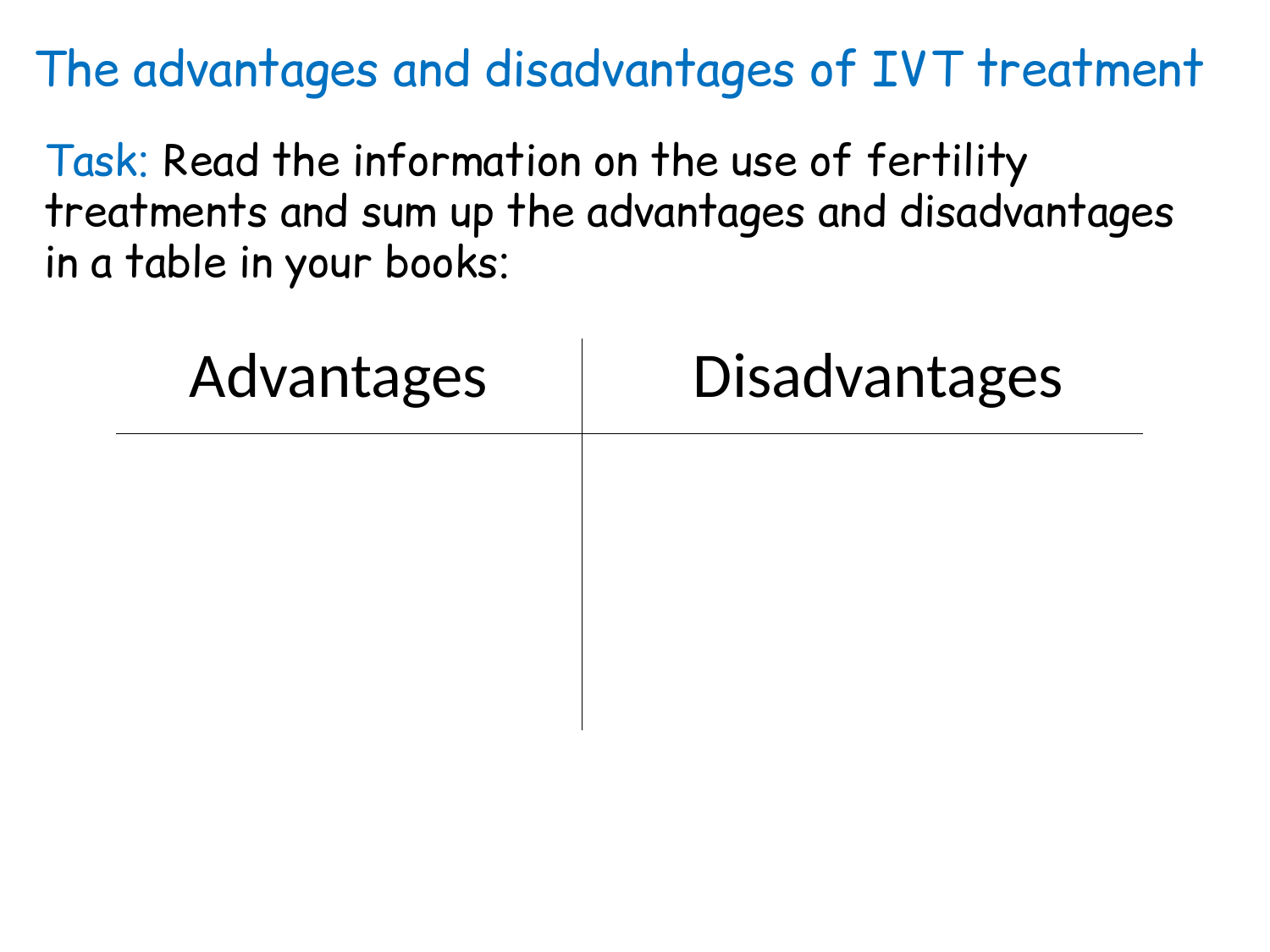

The advantages and disadvantages of IVT treatment
Task: Read the information on the use of fertility treatments and sum up the advantages and disadvantages in a table in your books:
Advantages
Disadvantages